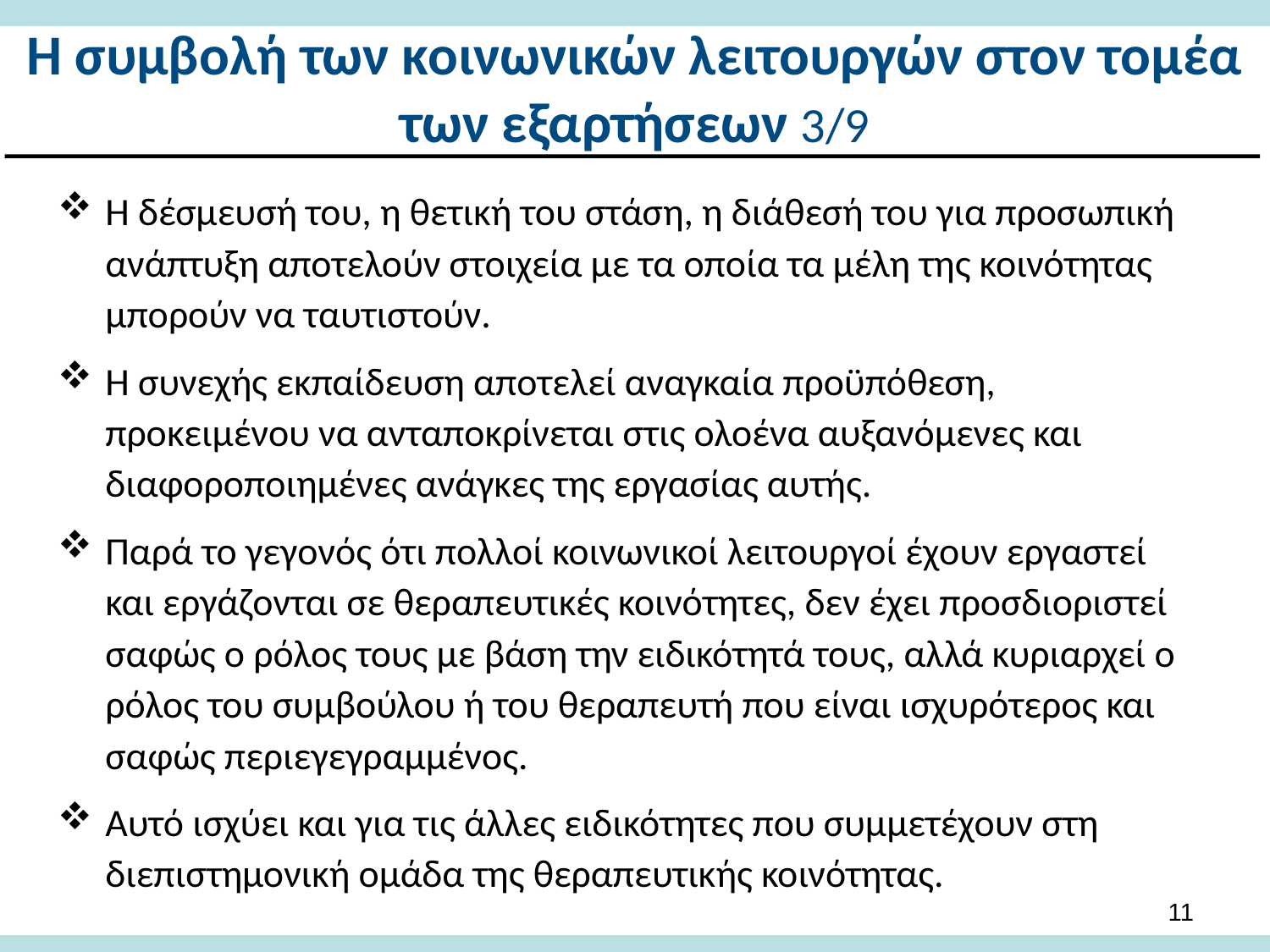

# Η συμβολή των κοινωνικών λειτουργών στον τομέα των εξαρτήσεων 3/9
Η δέσμευσή του, η θετική του στάση, η διάθεσή του για προσωπική ανάπτυξη αποτελούν στοιχεία με τα οποία τα μέλη της κοινότητας μπορούν να ταυτιστούν.
Η συνεχής εκπαίδευση αποτελεί αναγκαία προϋπόθεση, προκειμένου να ανταποκρίνεται στις ολοένα αυξανόμενες και διαφοροποιημένες ανάγκες της εργασίας αυτής.
Παρά το γεγονός ότι πολλοί κοινωνικοί λειτουργοί έχουν εργαστεί και εργάζονται σε θεραπευτικές κοινότητες, δεν έχει προσδιοριστεί σαφώς ο ρόλος τους με βάση την ειδικότητά τους, αλλά κυριαρχεί ο ρόλος του συμβούλου ή του θεραπευτή που είναι ισχυρότερος και σαφώς περιεγεγραμμένος.
Αυτό ισχύει και για τις άλλες ειδικότητες που συμμετέχουν στη διεπιστημονική ομάδα της θεραπευτικής κοινότητας.
11